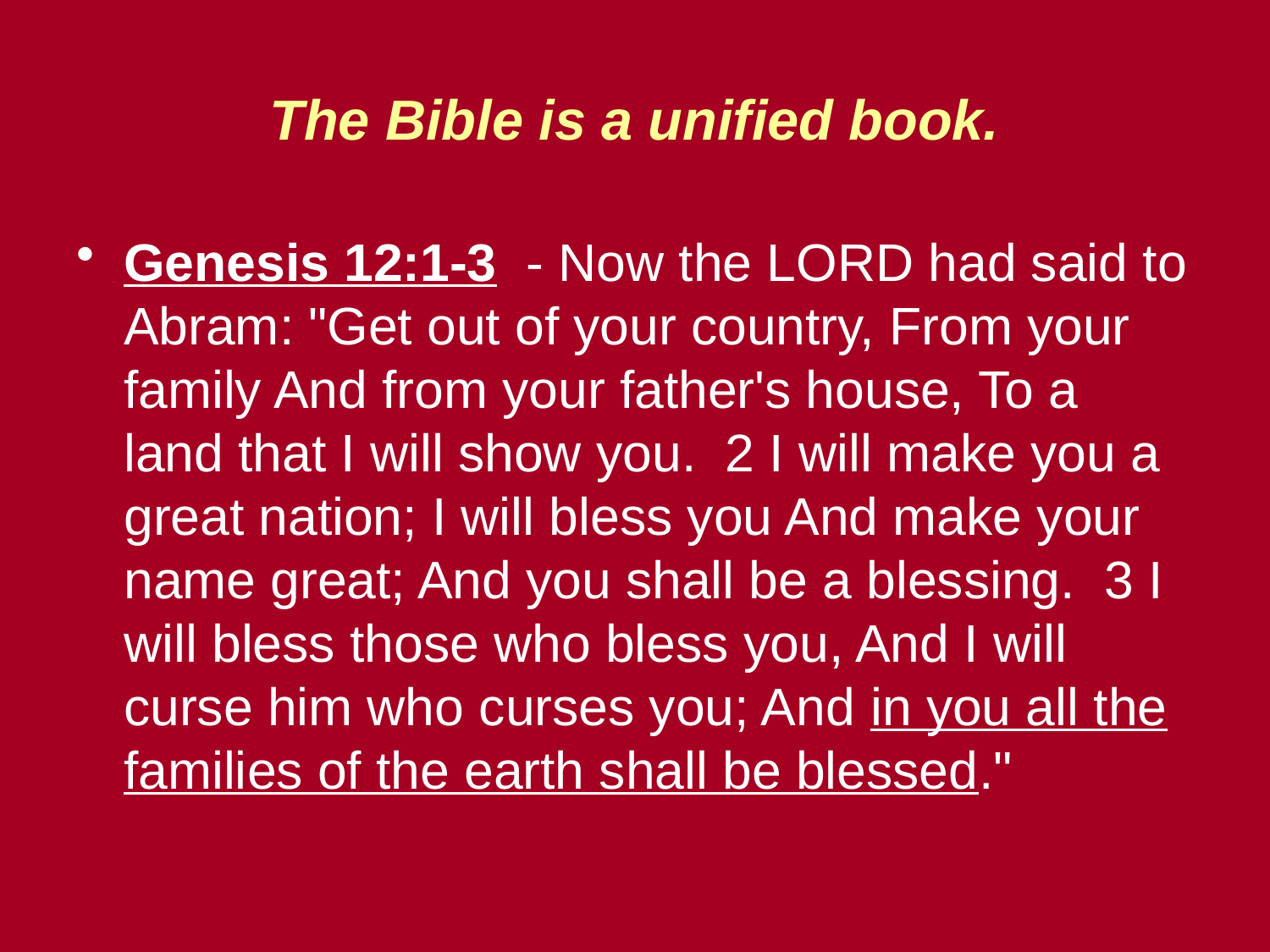

# The Bible is a unified book.
Genesis 12:1-3  - Now the LORD had said to Abram: "Get out of your country, From your family And from your father's house, To a land that I will show you.  2 I will make you a great nation; I will bless you And make your name great; And you shall be a blessing.  3 I will bless those who bless you, And I will curse him who curses you; And in you all the families of the earth shall be blessed."